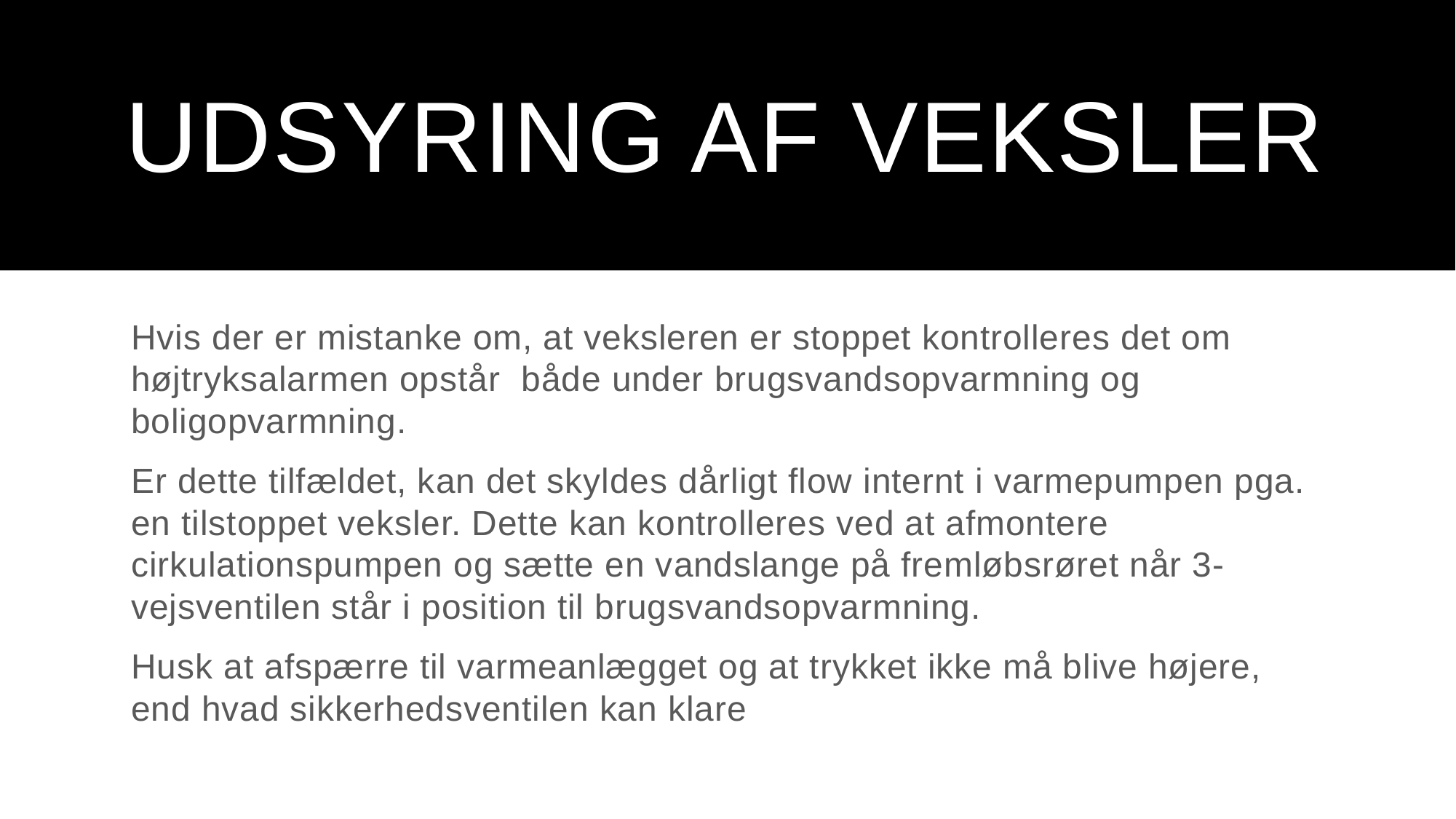

# Udsyring af veksler
Hvis der er mistanke om, at veksleren er stoppet kontrolleres det om højtryksalarmen opstår  både under brugsvandsopvarmning og boligopvarmning.
Er dette tilfældet, kan det skyldes dårligt flow internt i varmepumpen pga. en tilstoppet veksler. Dette kan kontrolleres ved at afmontere cirkulationspumpen og sætte en vandslange på fremløbsrøret når 3-vejsventilen står i position til brugsvandsopvarmning.
Husk at afspærre til varmeanlægget og at trykket ikke må blive højere, end hvad sikkerhedsventilen kan klare